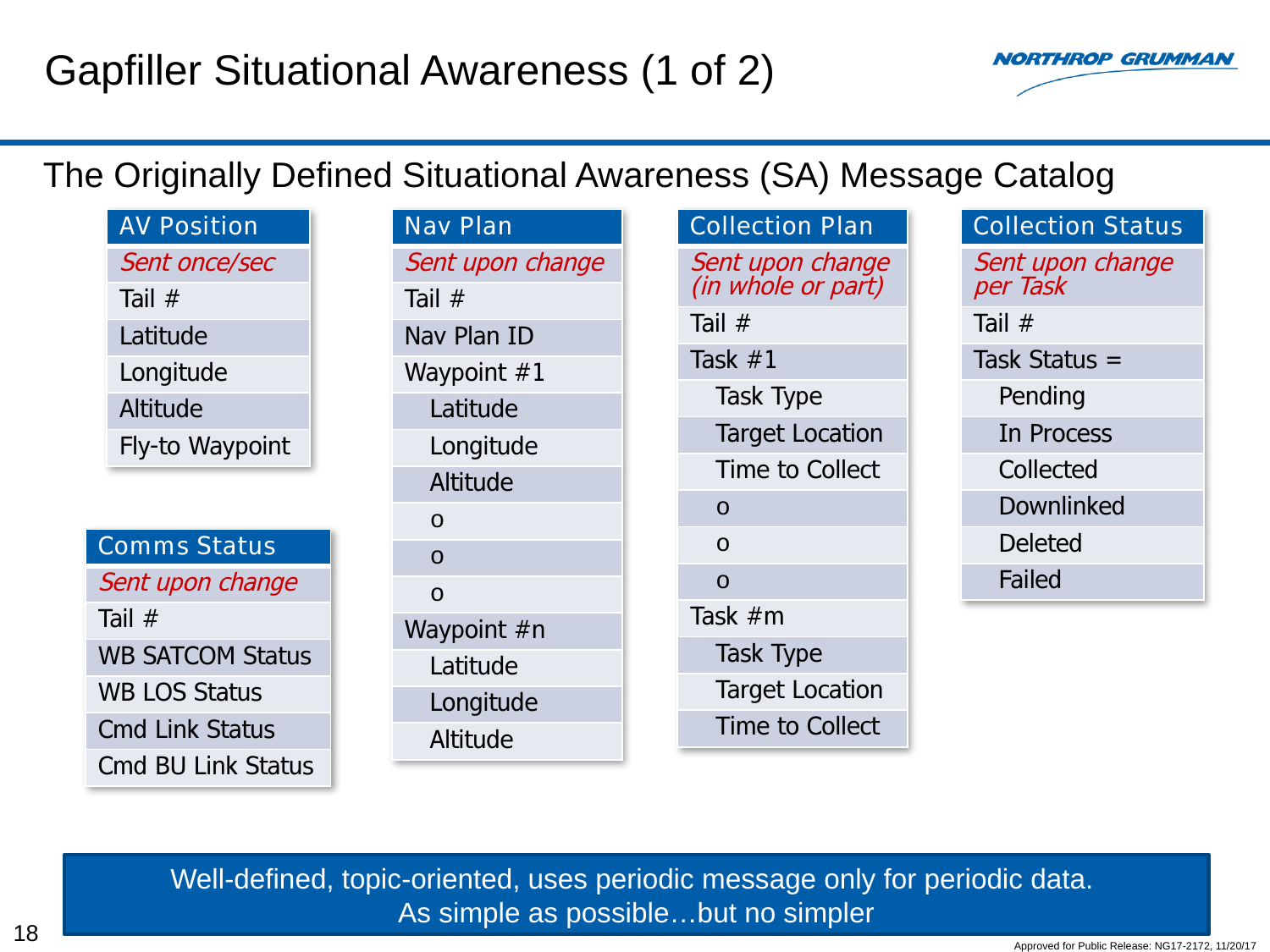

# Gapfiller Situational Awareness (1 of 2)
The Originally Defined Situational Awareness (SA) Message Catalog
| AV Position |
| --- |
| Sent once/sec |
| Tail # |
| Latitude |
| Longitude |
| Altitude |
| Fly-to Waypoint |
| Nav Plan |
| --- |
| Sent upon change |
| Tail # |
| Nav Plan ID |
| Waypoint #1 |
| Latitude |
| Longitude |
| Altitude |
|  |
|  |
|  |
| Waypoint #n |
| Latitude |
| Longitude |
| Altitude |
| Collection Plan |
| --- |
| Sent upon change (in whole or part) |
| Tail # |
| Task #1 |
| Task Type |
| Target Location |
| Time to Collect |
|  |
|  |
|  |
| Task #m |
| Task Type |
| Target Location |
| Time to Collect |
| Collection Status |
| --- |
| Sent upon change per Task |
| Tail # |
| Task Status = |
| Pending |
| In Process |
| Collected |
| Downlinked |
| Deleted |
| Failed |
| Comms Status |
| --- |
| Sent upon change |
| Tail # |
| WB SATCOM Status |
| WB LOS Status |
| Cmd Link Status |
| Cmd BU Link Status |
Well-defined, topic-oriented, uses periodic message only for periodic data.
As simple as possible…but no simpler
18
Approved for Public Release: NG17-2172, 11/20/17